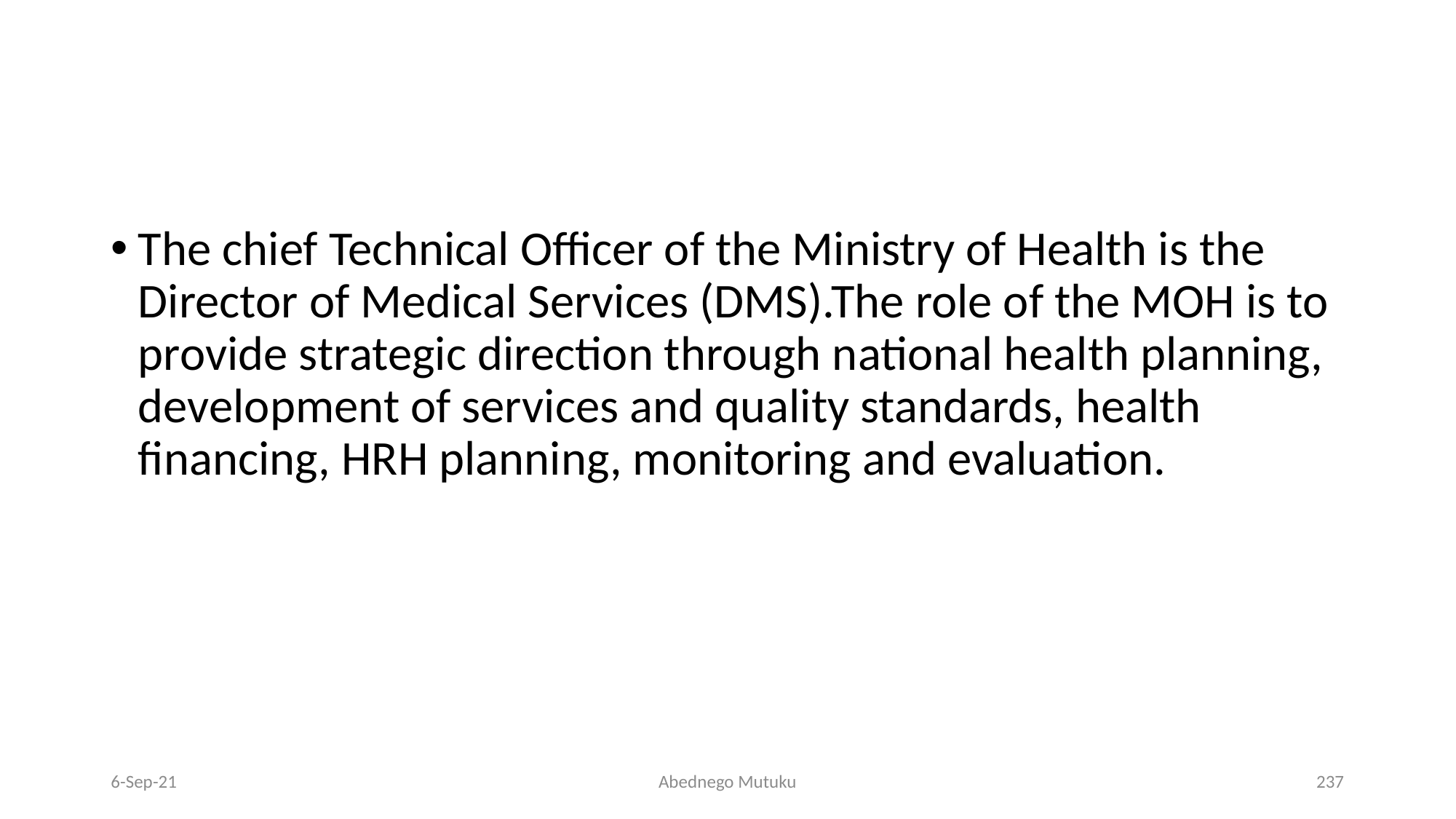

#
The chief Technical Officer of the Ministry of Health is the Director of Medical Services (DMS).The role of the MOH is to provide strategic direction through national health planning, development of services and quality standards, health financing, HRH planning, monitoring and evaluation.

6-Sep-21
Abednego Mutuku
237